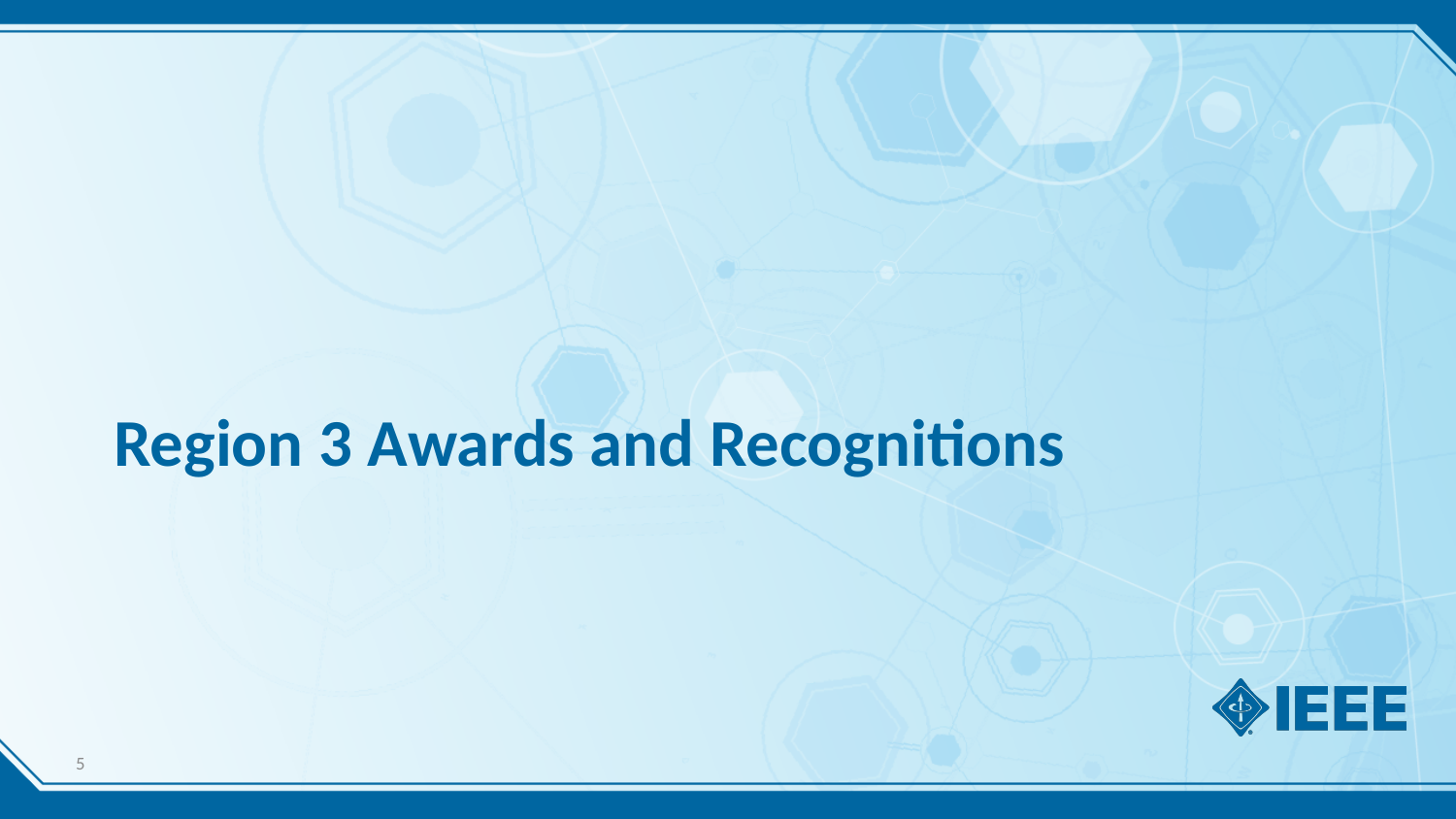

# Region 3 Awards and Recognitions

5